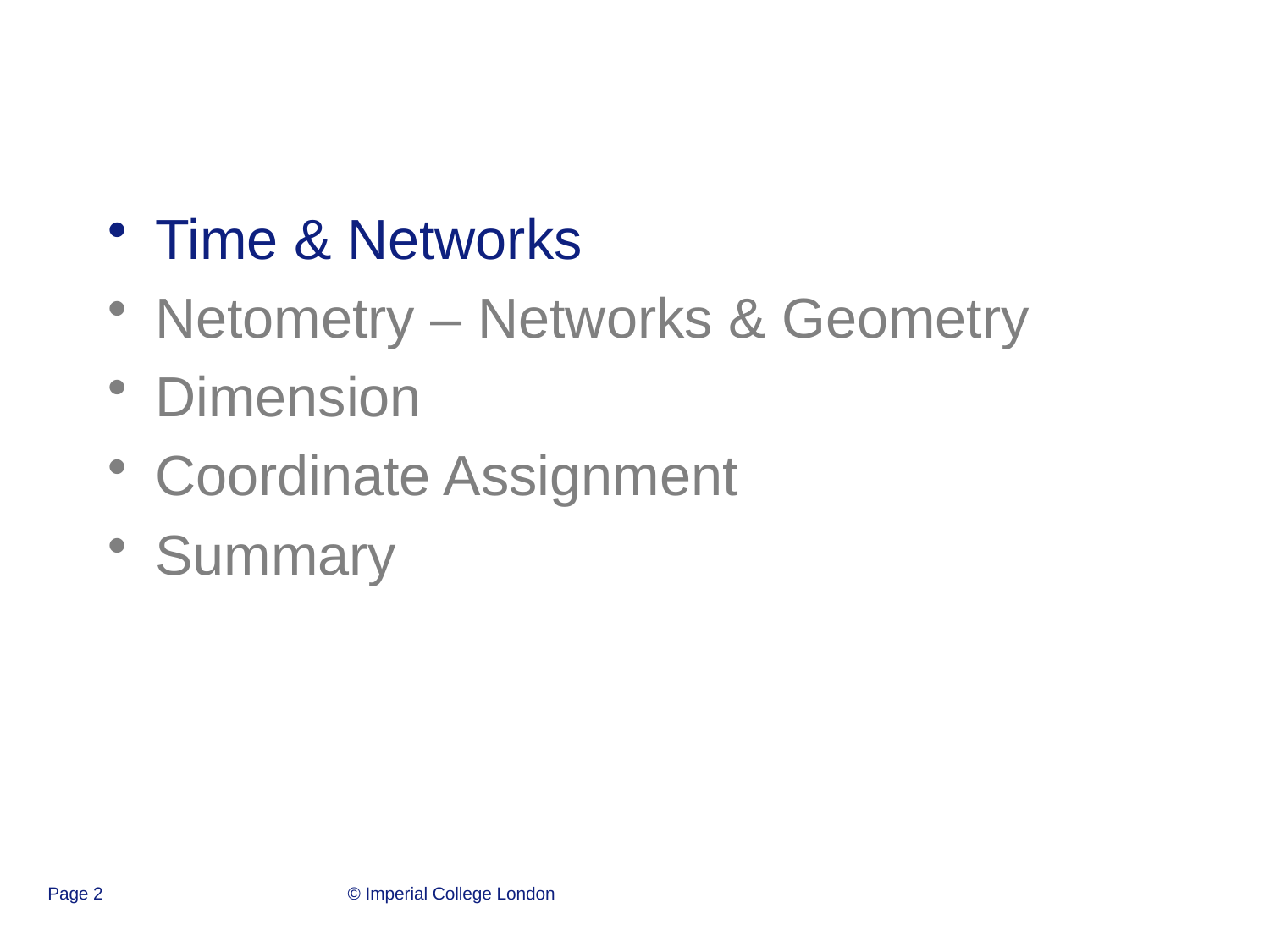

#
Time & Networks
Netometry – Networks & Geometry
Dimension
Coordinate Assignment
Summary
Page 2
© Imperial College London